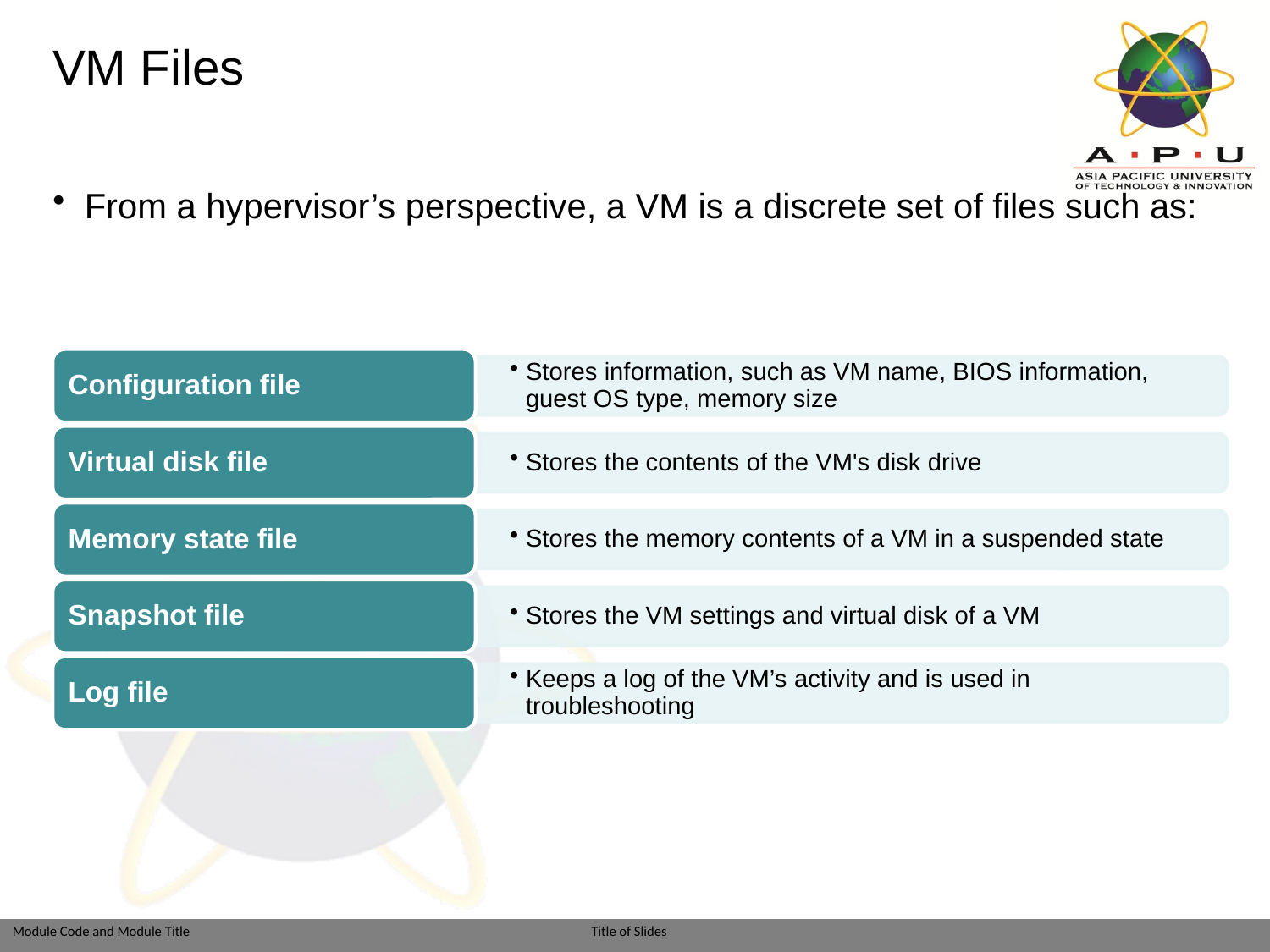

# VM Files
From a hypervisor’s perspective, a VM is a discrete set of files such as:
Stores information, such as VM name, BIOS information, guest OS type, memory size
Configuration file
Stores the contents of the VM's disk drive
Virtual disk file
Stores the memory contents of a VM in a suspended state
Memory state file
Stores the VM settings and virtual disk of a VM
Snapshot file
Keeps a log of the VM’s activity and is used in troubleshooting
Log file
Module: Virtual Layer